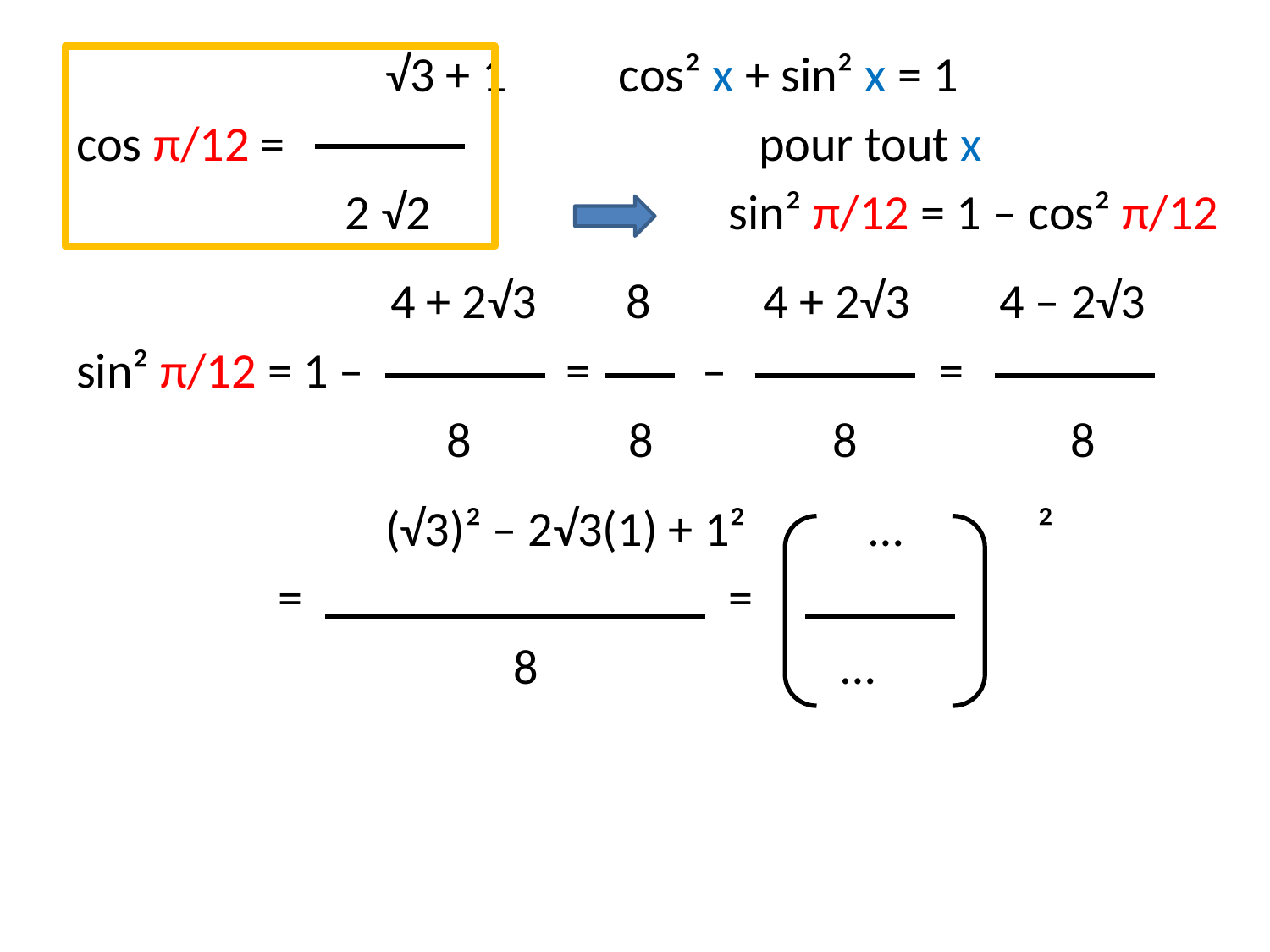

#
		            √3 + 1          cos² x + sin² x = 1
cos π/12 =                           		pour tout x
                        2 √2 	                    sin² π/12 = 1 – cos² π/12

                            4 + 2√3        8          4 + 2√3        4 – 2√3
sin² π/12 = 1 –                  =          –                   =
                                 8              8                8                   8

		            (√3)² – 2√3(1) + 1²           …            ²
                  =                                      =
                                       8                           …
                                                                                      √3 – 1
                              sin π/12 > 0             sin π/12 =
								        2 √2